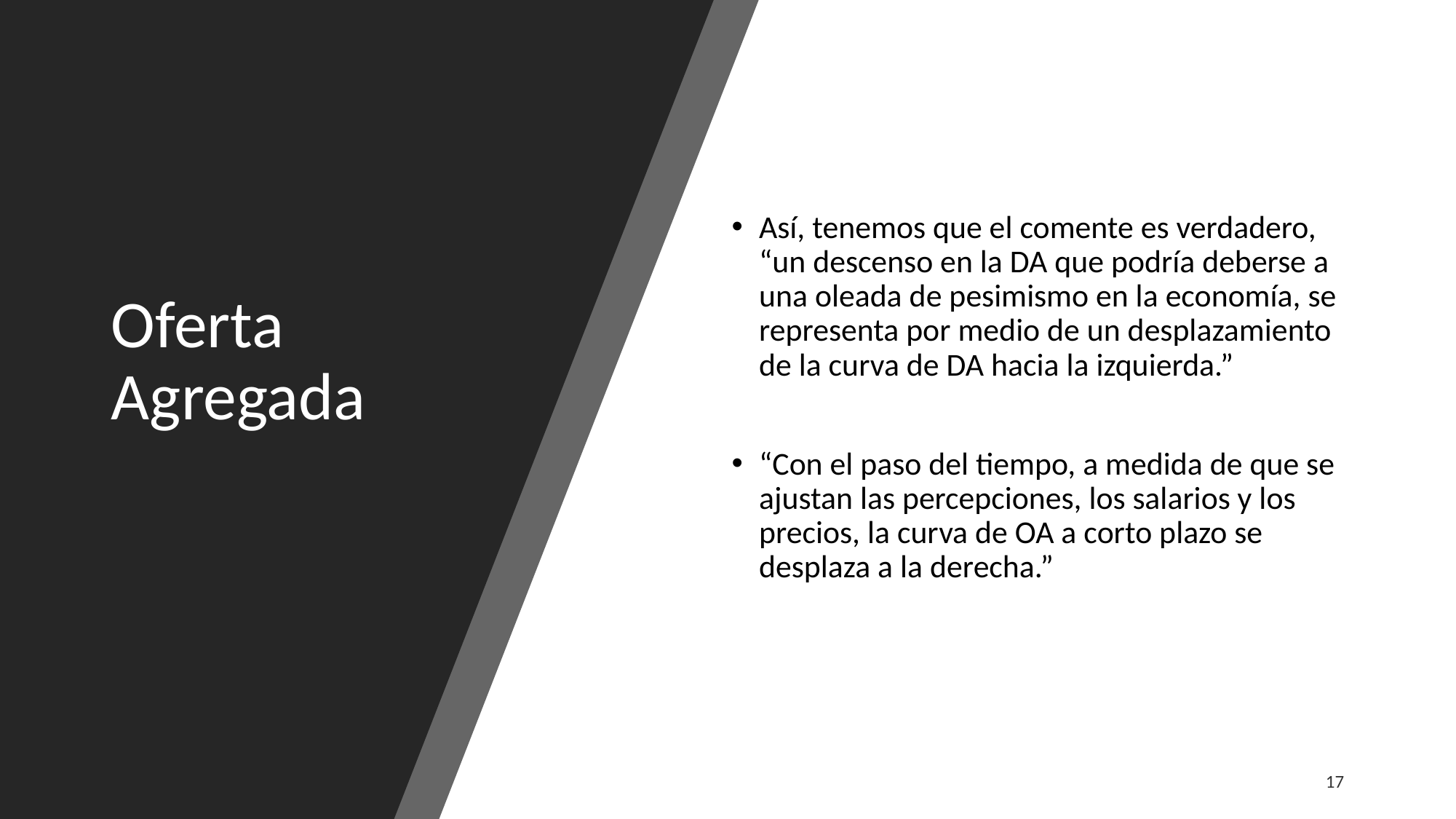

# Oferta Agregada
Así, tenemos que el comente es verdadero, “un descenso en la DA que podría deberse a una oleada de pesimismo en la economía, se representa por medio de un desplazamiento de la curva de DA hacia la izquierda.”

“Con el paso del tiempo, a medida de que se ajustan las percepciones, los salarios y los precios, la curva de OA a corto plazo se desplaza a la derecha.”
17